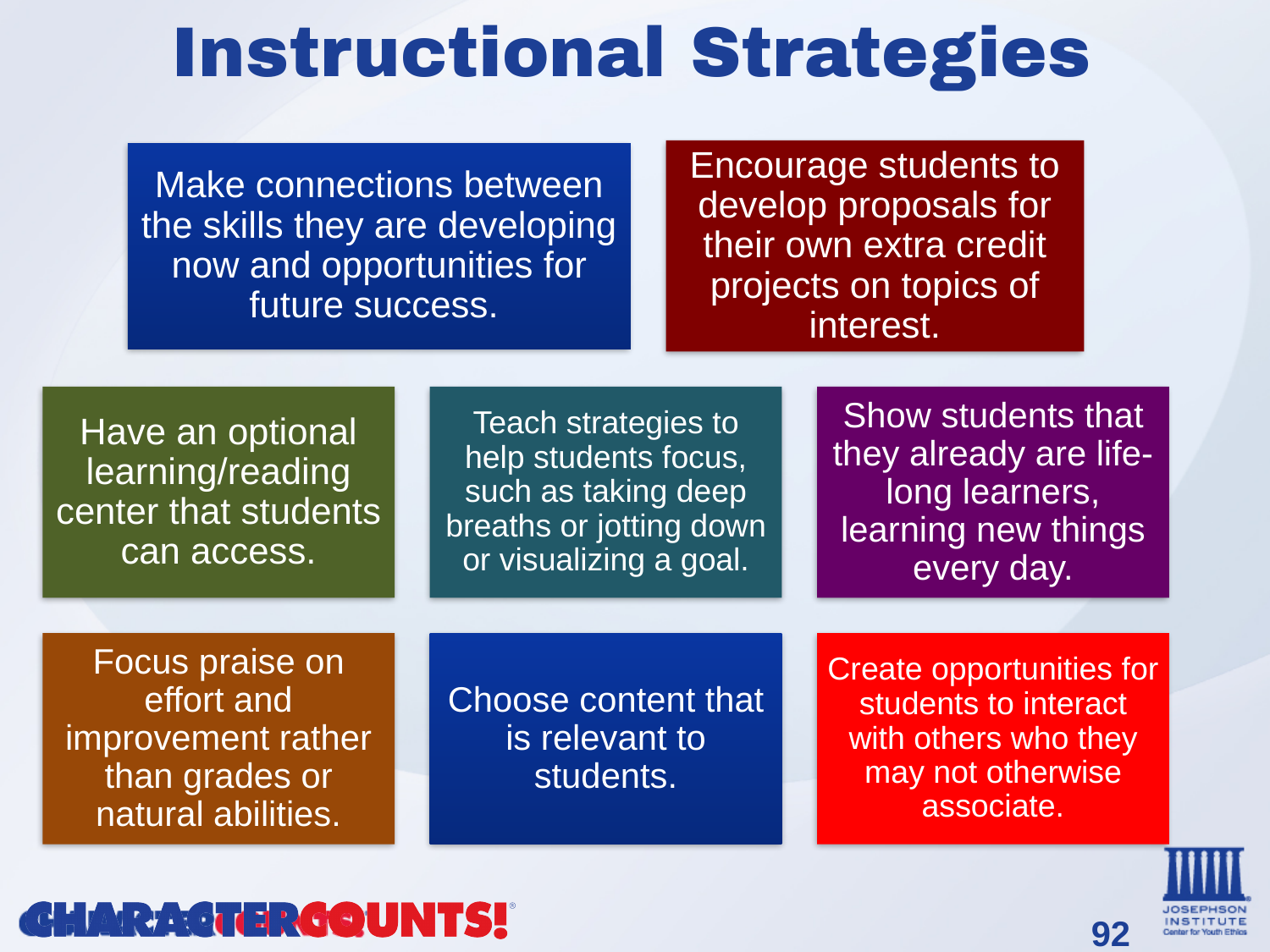

Instructional Strategies
Make connections between the skills they are developing now and opportunities for future success.
Encourage students to develop proposals for their own extra credit projects on topics of interest.
Have an optional learning/reading center that students can access.
Teach strategies to help students focus, such as taking deep breaths or jotting down or visualizing a goal.
Show students that they already are life-long learners, learning new things every day.
Focus praise on effort and improvement rather than grades or natural abilities.
Choose content that is relevant to students.
Create opportunities for students to interact with others who they may not otherwise associate.